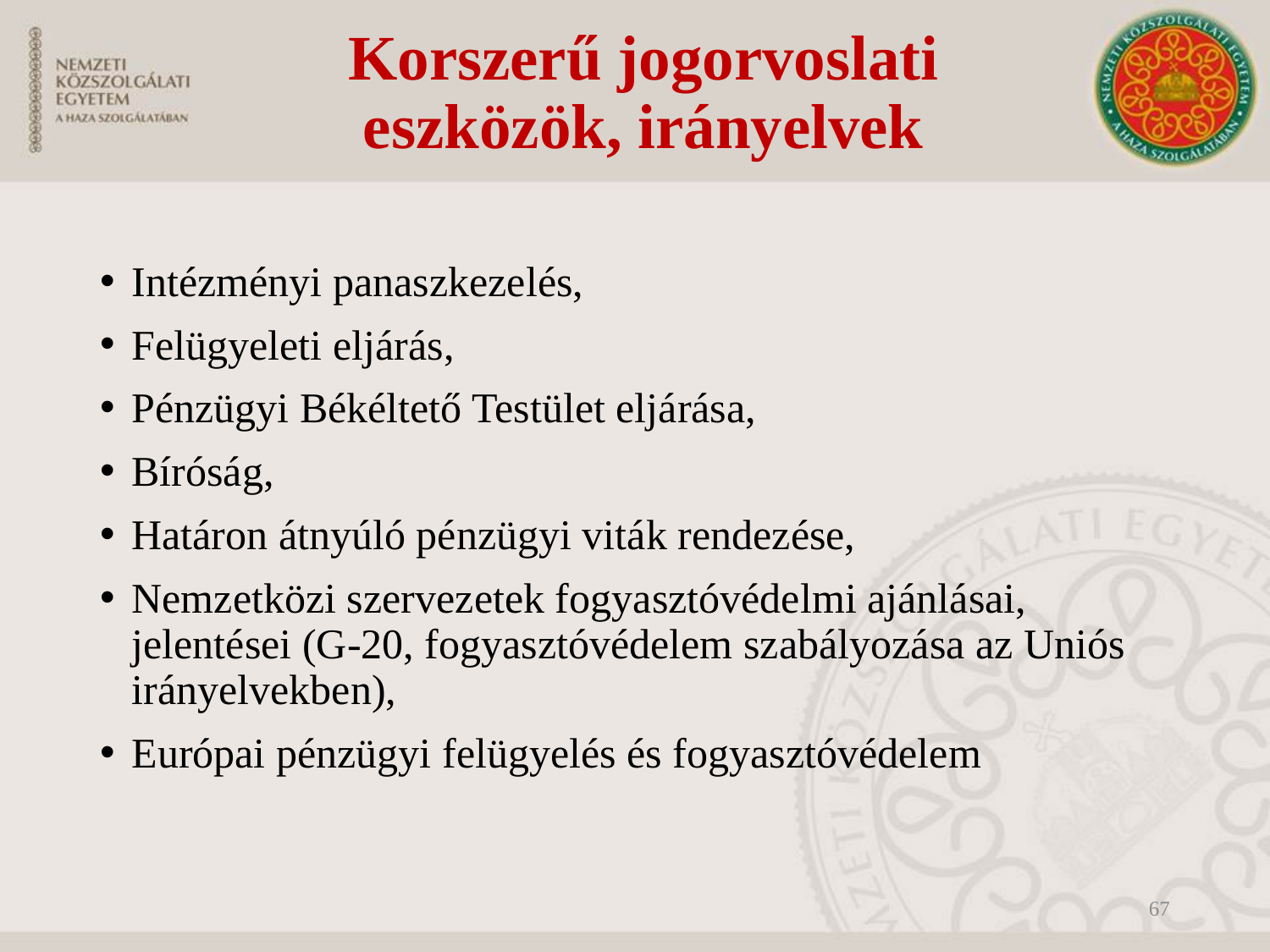

# Korszerű jogorvoslati eszközök, irányelvek
Intézményi panaszkezelés,
Felügyeleti eljárás,
Pénzügyi Békéltető Testület eljárása,
Bíróság,
Határon átnyúló pénzügyi viták rendezése,
Nemzetközi szervezetek fogyasztóvédelmi ajánlásai, jelentései (G-20, fogyasztóvédelem szabályozása az Uniós irányelvekben),
Európai pénzügyi felügyelés és fogyasztóvédelem
67